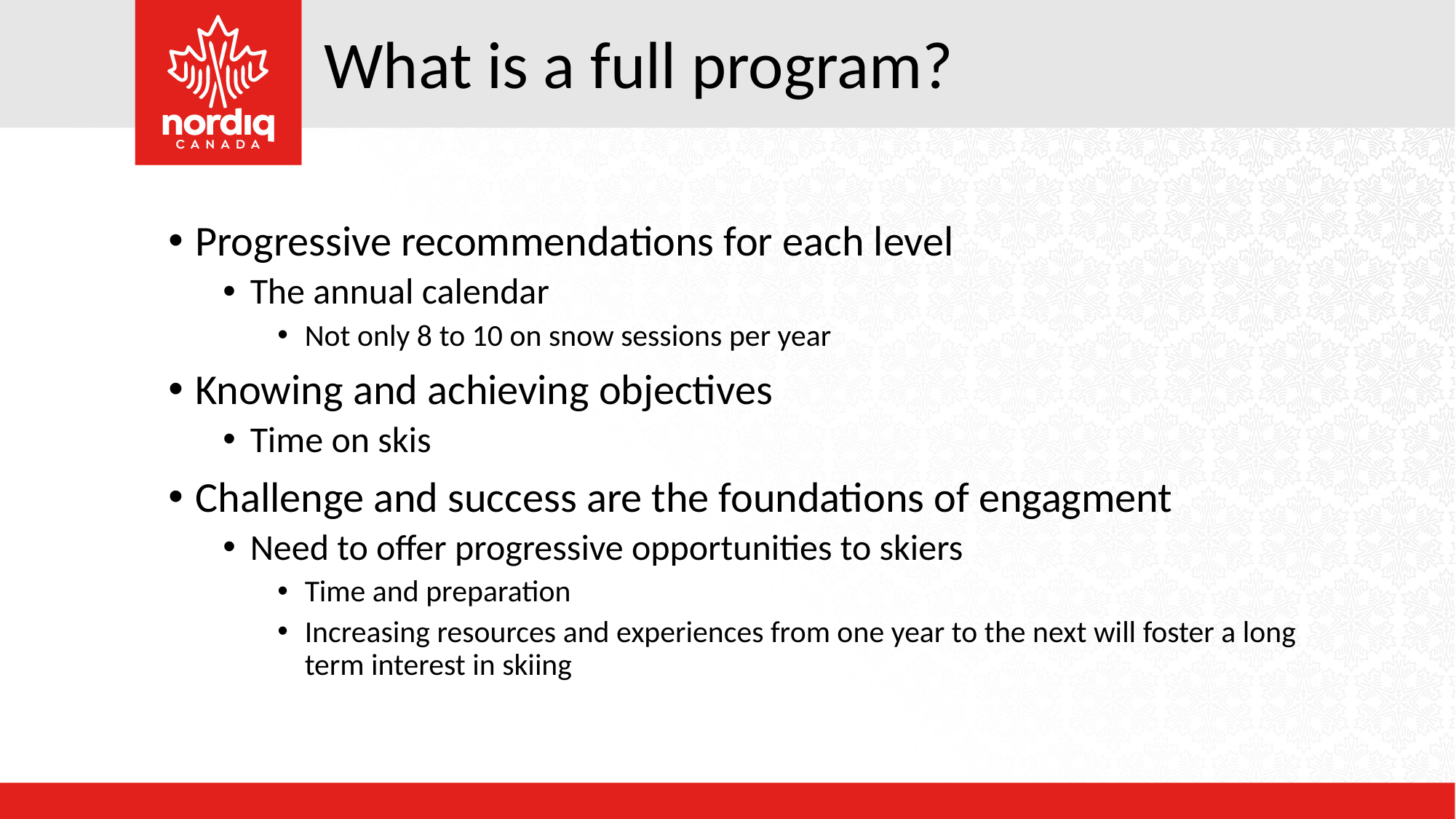

# What is a full program?
Progressive recommendations for each level
The annual calendar
Not only 8 to 10 on snow sessions per year
Knowing and achieving objectives
Time on skis
Challenge and success are the foundations of engagment
Need to offer progressive opportunities to skiers
Time and preparation
Increasing resources and experiences from one year to the next will foster a long term interest in skiing